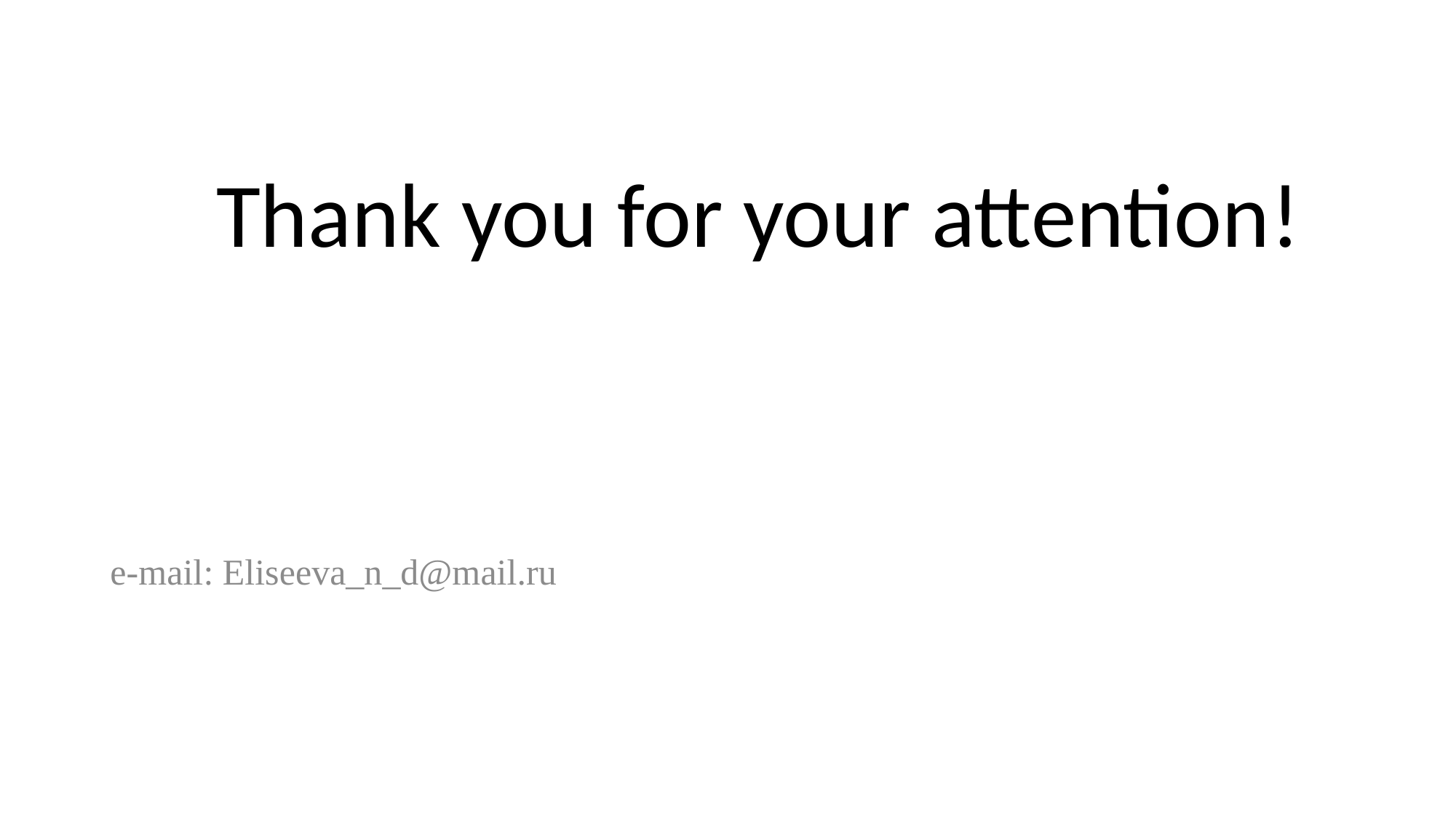

# Thank you for your attention!
e-mail: Eliseeva_n_d@mail.ru